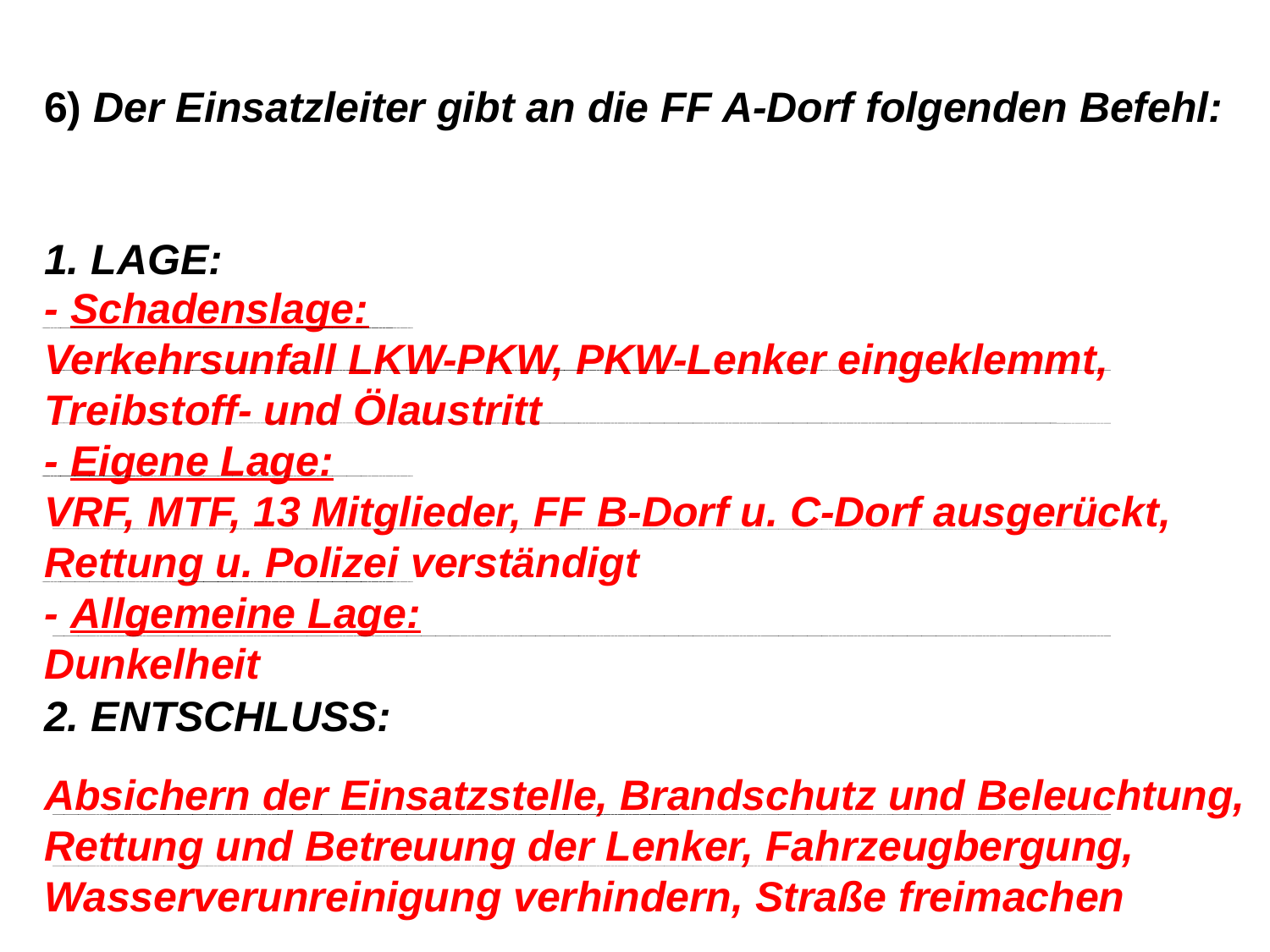

6) Der Einsatzleiter gibt an die FF A-Dorf folgenden Befehl:

 
1. LAGE:

2. ENTSCHLUSS:
- Schadenslage:
Verkehrsunfall LKW-PKW, PKW-Lenker eingeklemmt, Treibstoff- und Ölaustritt
- Eigene Lage:
VRF, MTF, 13 Mitglieder, FF B-Dorf u. C-Dorf ausgerückt, Rettung u. Polizei verständigt
- Allgemeine Lage:
Dunkelheit

Absichern der Einsatzstelle, Brandschutz und Beleuchtung, Rettung und Betreuung der Lenker, Fahrzeugbergung, Wasserverunreinigung verhindern, Straße freimachen

27